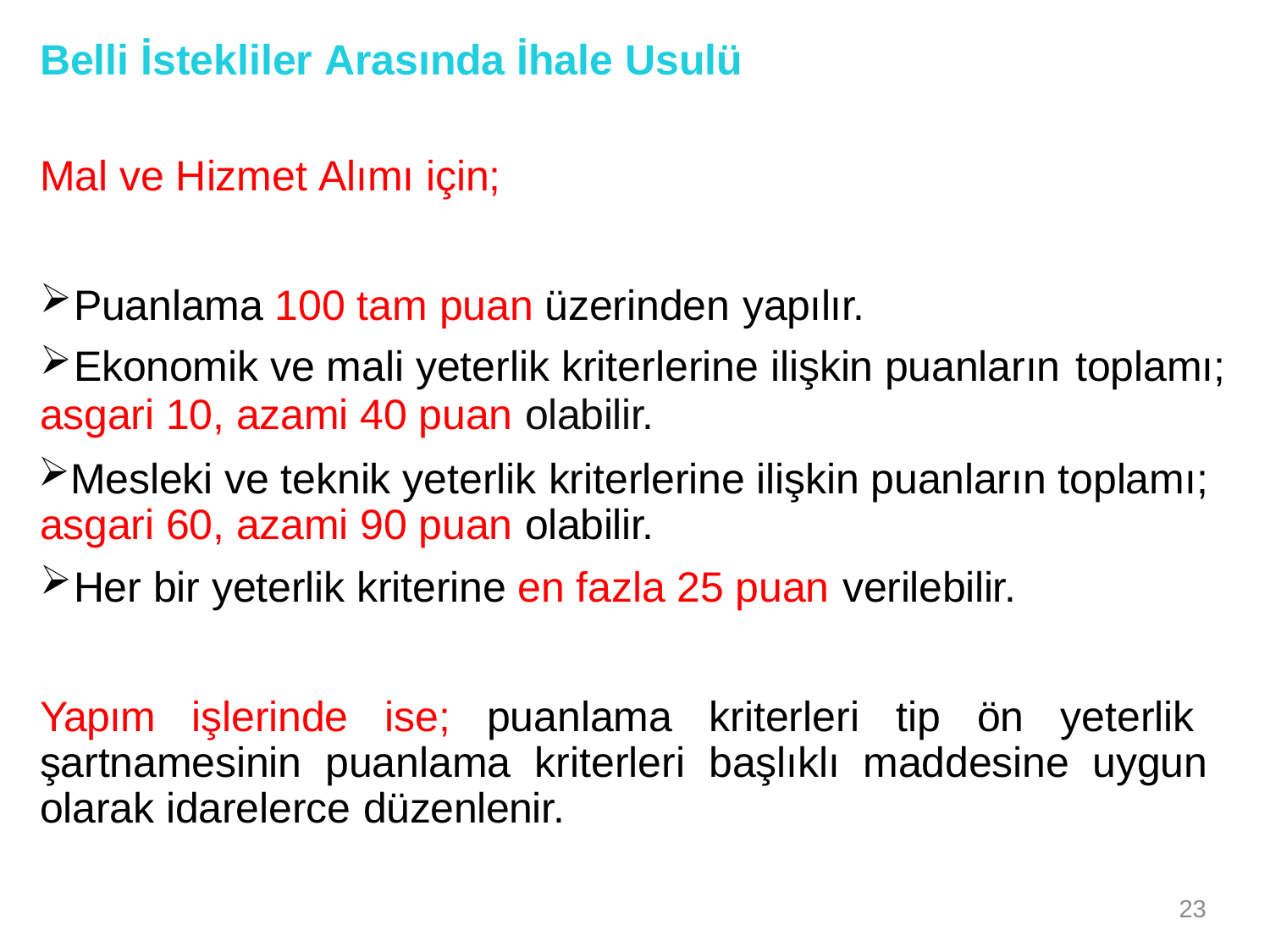

Belli İstekliler Arasında İhale Usulü
Mal ve Hizmet Alımı için;

Puanlama 100 tam puan üzerinden yapılır.
Ekonomik ve mali yeterlik kriterlerine ilişkin puanların toplamı;
asgari 10, azami 40 puan olabilir.
Mesleki ve teknik yeterlik kriterlerine ilişkin puanların toplamı;  asgari 60, azami 90 puan olabilir.
Her bir yeterlik kriterine en fazla 25 puan verilebilir.

Yapım işlerinde ise; puanlama kriterleri tip ön yeterlik  şartnamesinin puanlama kriterleri başlıklı maddesine uygun  olarak idarelerce düzenlenir.
23